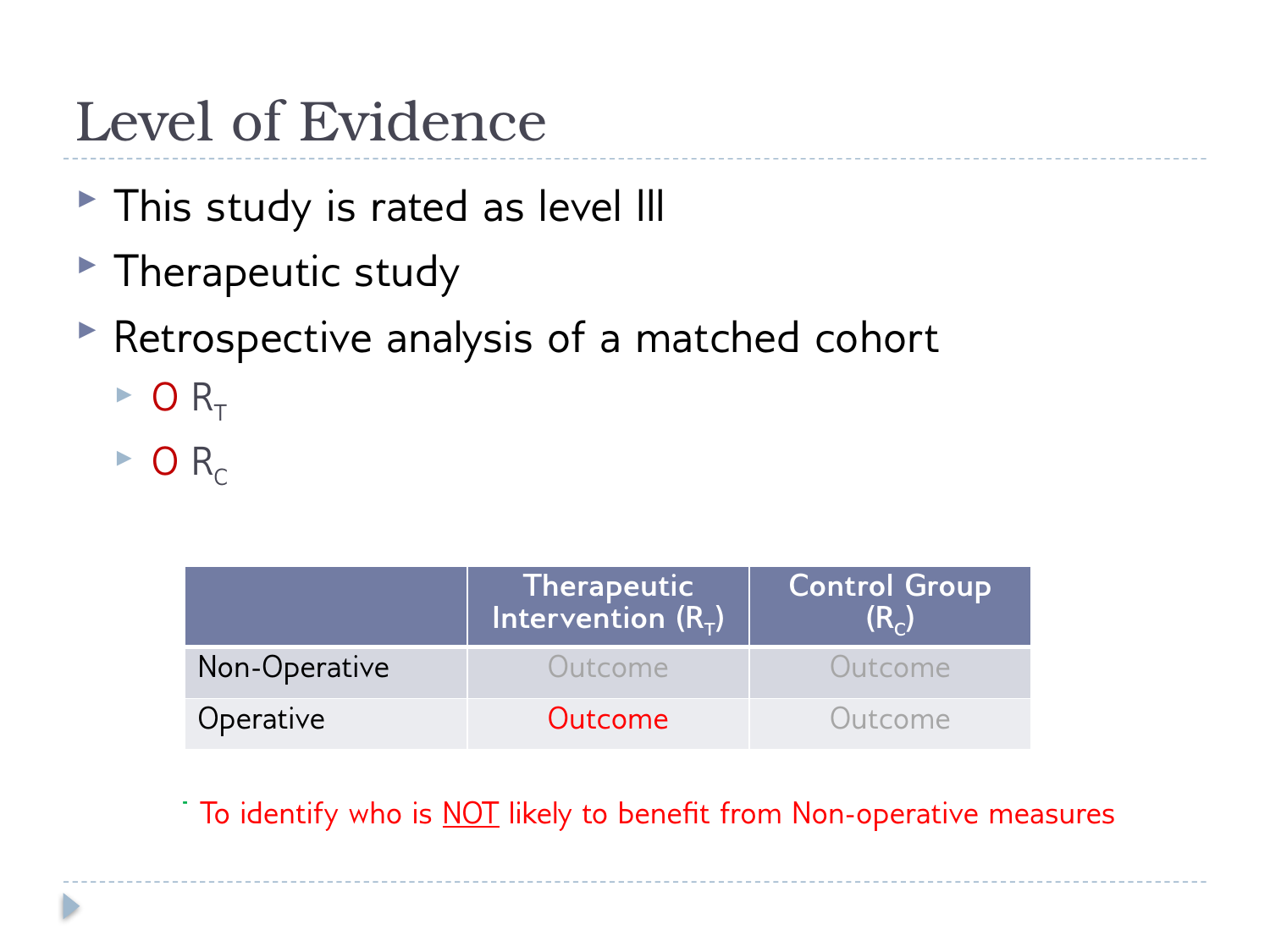

# Level of Evidence
This study is rated as level III
Therapeutic study
Retrospective analysis of a matched cohort
O RT
O RC

|  | Therapeutic Intervention (RT) | Control Group (RC) |
| --- | --- | --- |
| Non-Operative | Outcome | Outcome |
| Operative | Outcome | Outcome |
|  | Therapeutic Intervention (RT) | Control Group (RC) |
| --- | --- | --- |
| Non-Operative | Outcome | Outcome |
| Operative | Outcome | Outcome |
|  | Therapeutic Intervention (RT) | Control Group (RC) |
| --- | --- | --- |
| Non-Operative | Outcome | Outcome |
| Operative | Outcome | Outcome |
To identify who is likely to benefit from Non-operative measures
To identify who is NOT likely to benefit from Non-operative measures